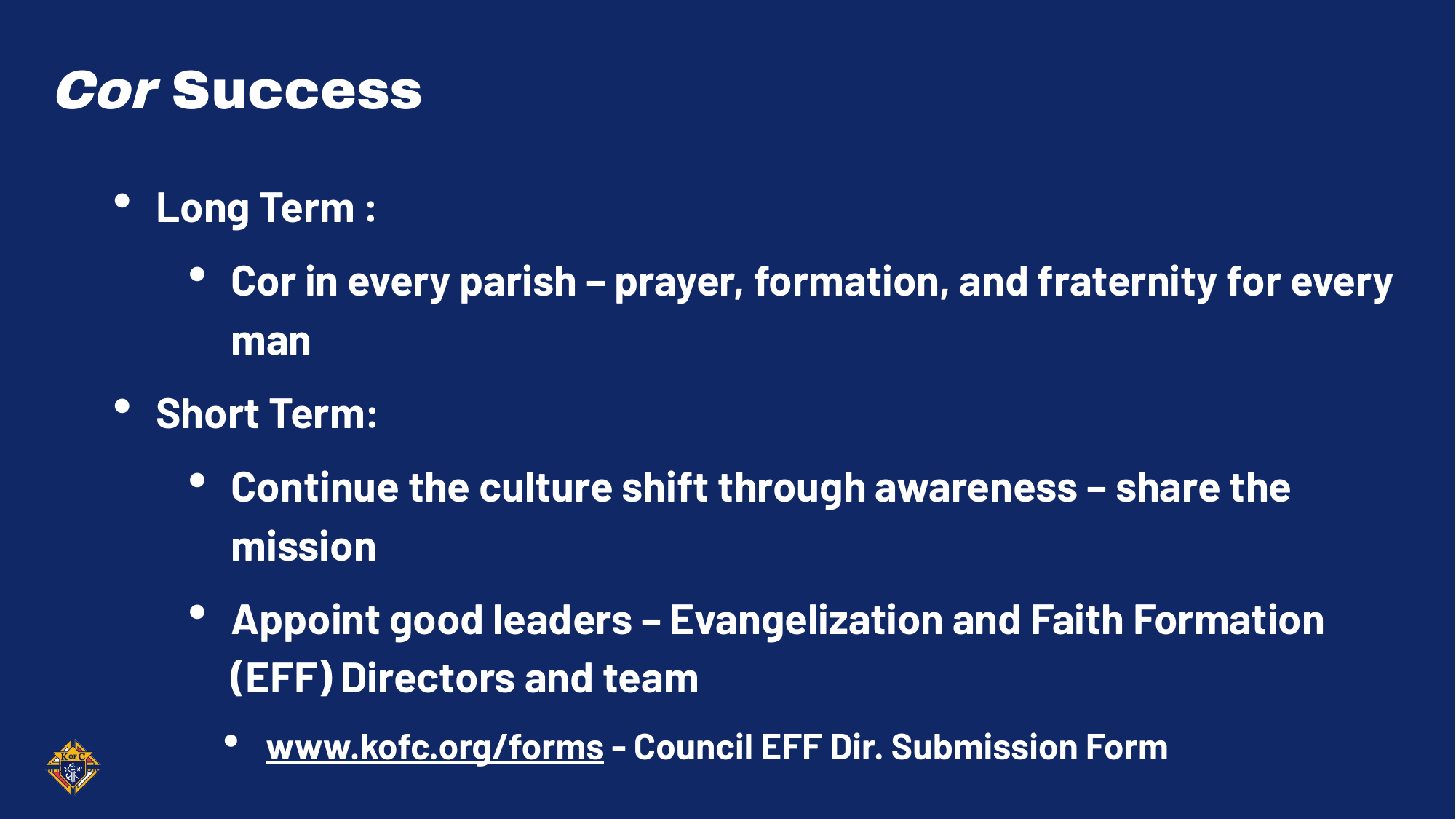

# Cor Success
Long Term :
Cor in every parish – prayer, formation, and fraternity for every man
Short Term:
Continue the culture shift through awareness – share the mission
Appoint good leaders – Evangelization and Faith Formation (EFF) Directors and team
www.kofc.org/forms - Council EFF Dir. Submission Form
PowerPoint template guidelines and examples